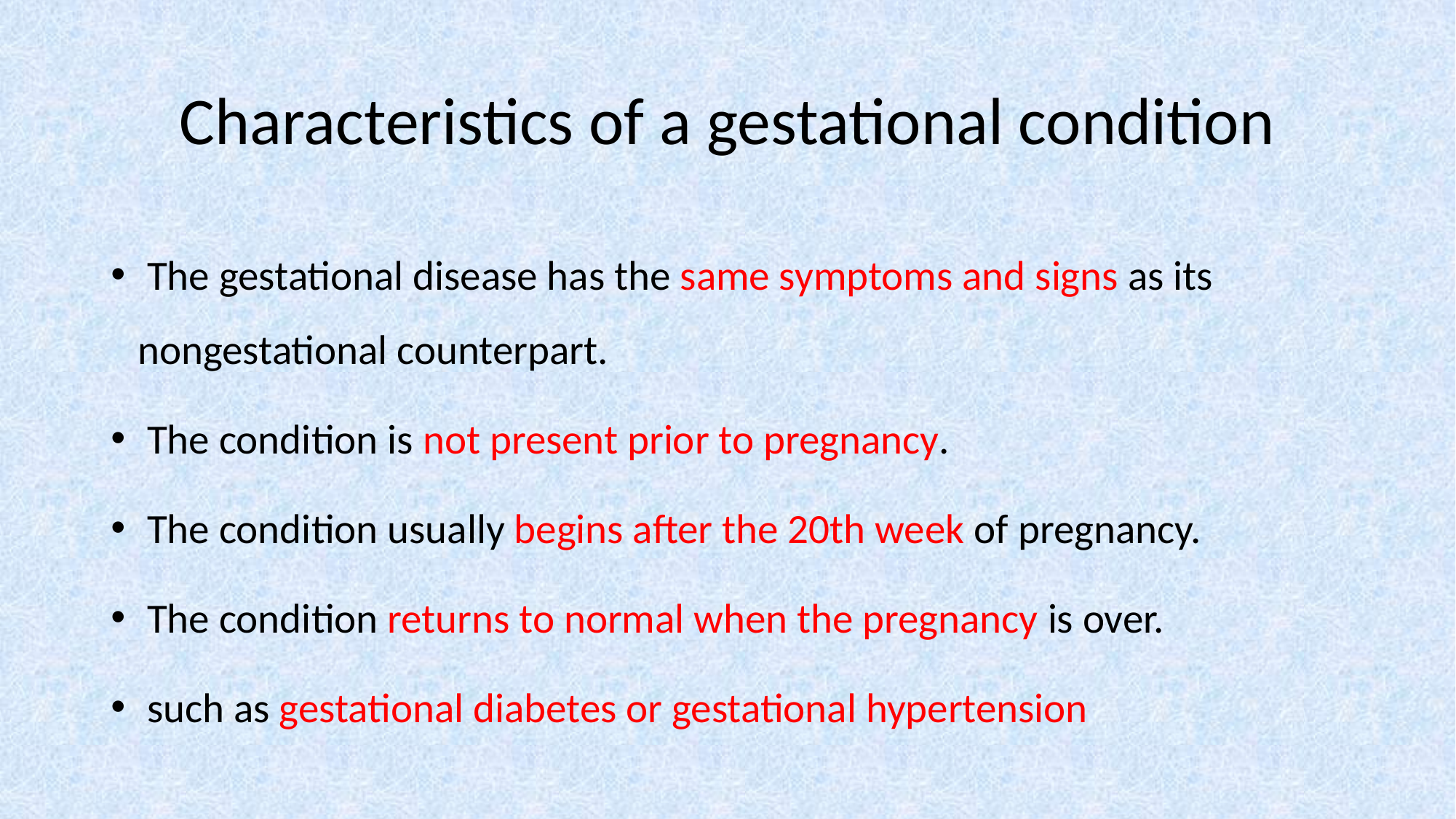

# Characteristics of a gestational condition
 The gestational disease has the same symptoms and signs as its nongestational counterpart.
 The condition is not present prior to pregnancy.
 The condition usually begins after the 20th week of pregnancy.
 The condition returns to normal when the pregnancy is over.
 such as gestational diabetes or gestational hypertension